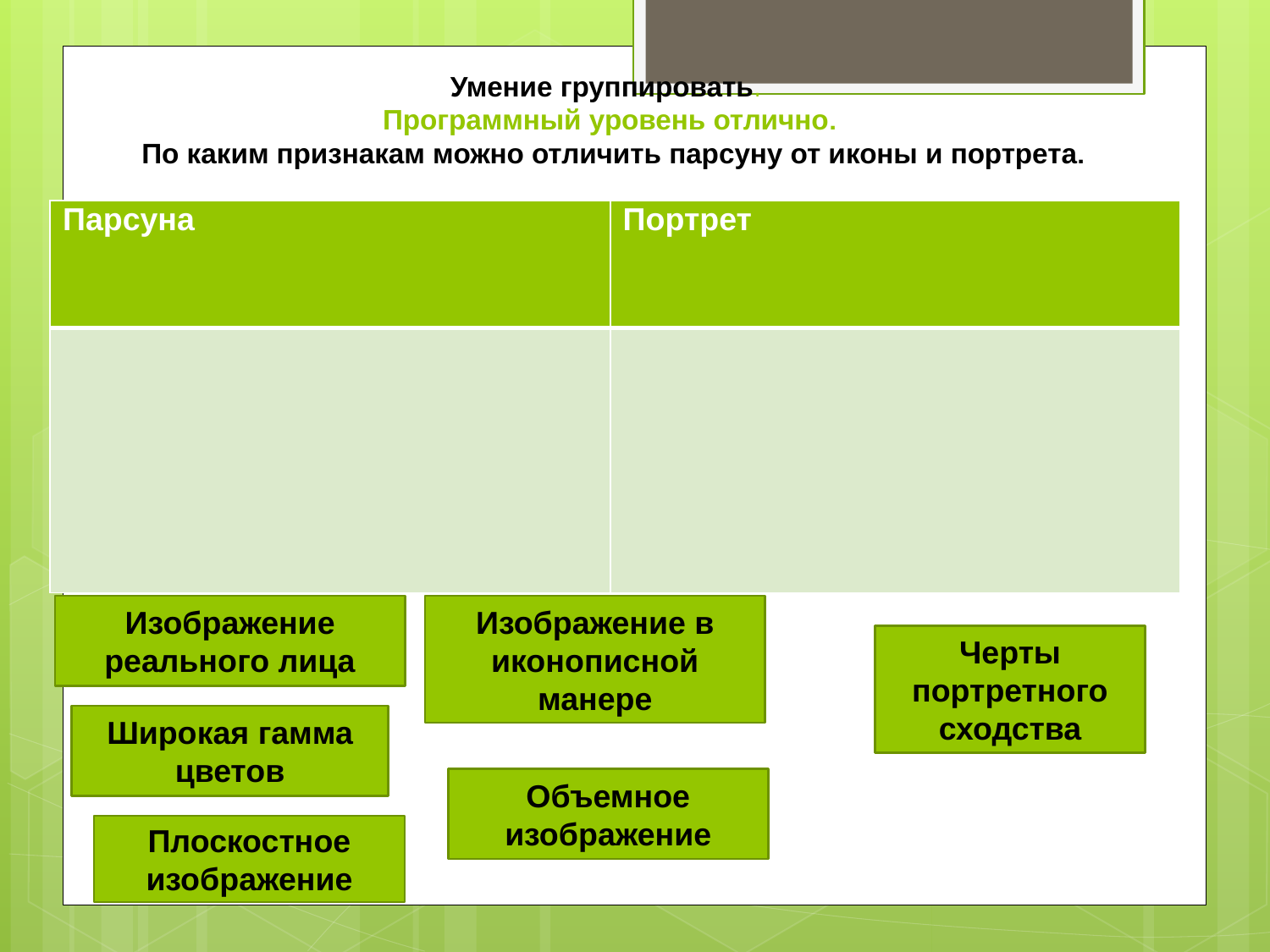

# Умение группировать. Программный уровень отлично. По каким признакам можно отличить парсуну от иконы и портрета.
| Парсуна | Портрет |
| --- | --- |
|  |  |
Изображение реального лица
Изображение в иконописной манере
Черты портретного сходства
Широкая гамма цветов
Объемное изображение
Плоскостное изображение